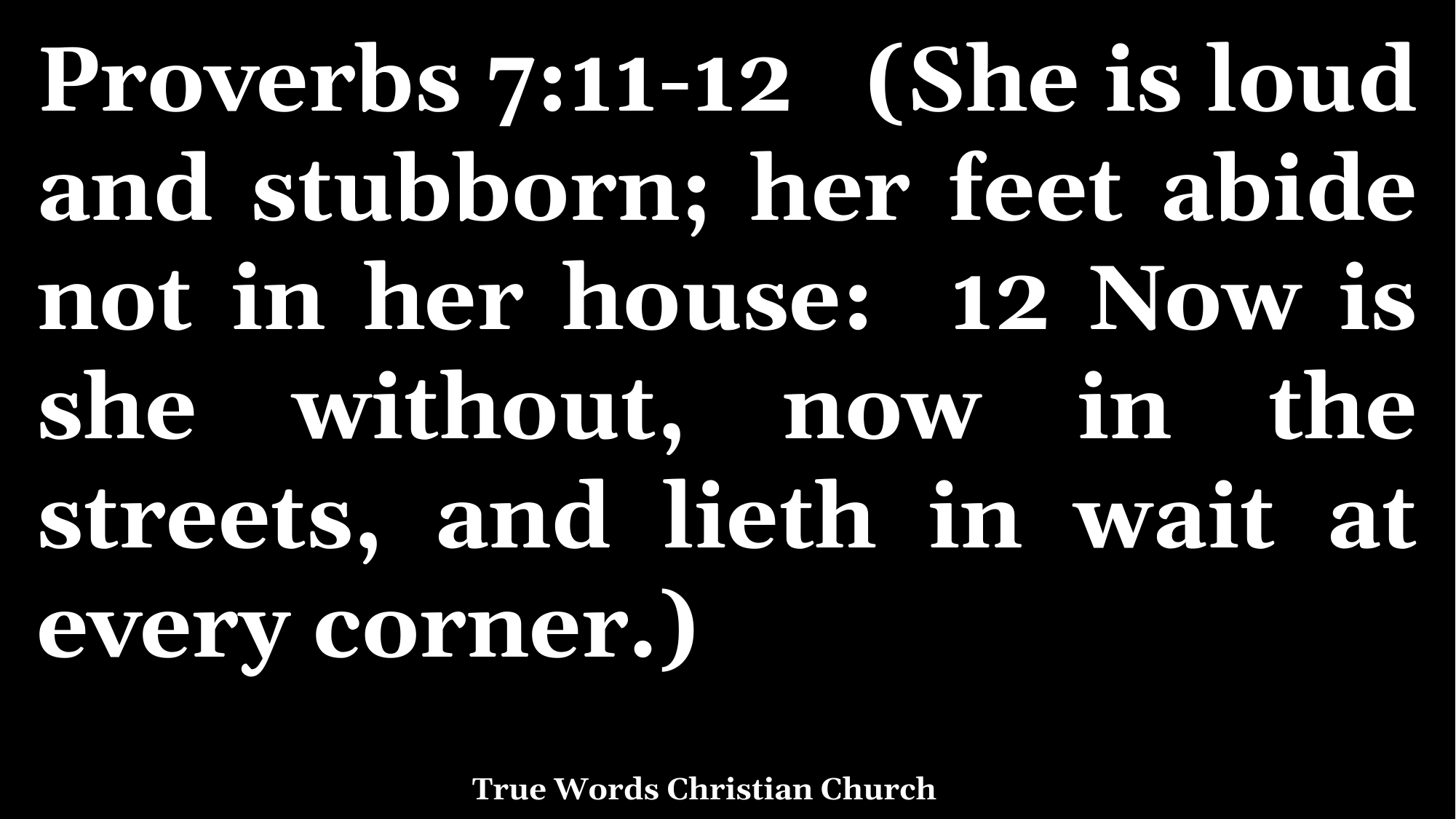

Proverbs 7:11-12   (She is loud and stubborn; her feet abide not in her house:  12 Now is she without, now in the streets, and lieth in wait at every corner.)
True Words Christian Church